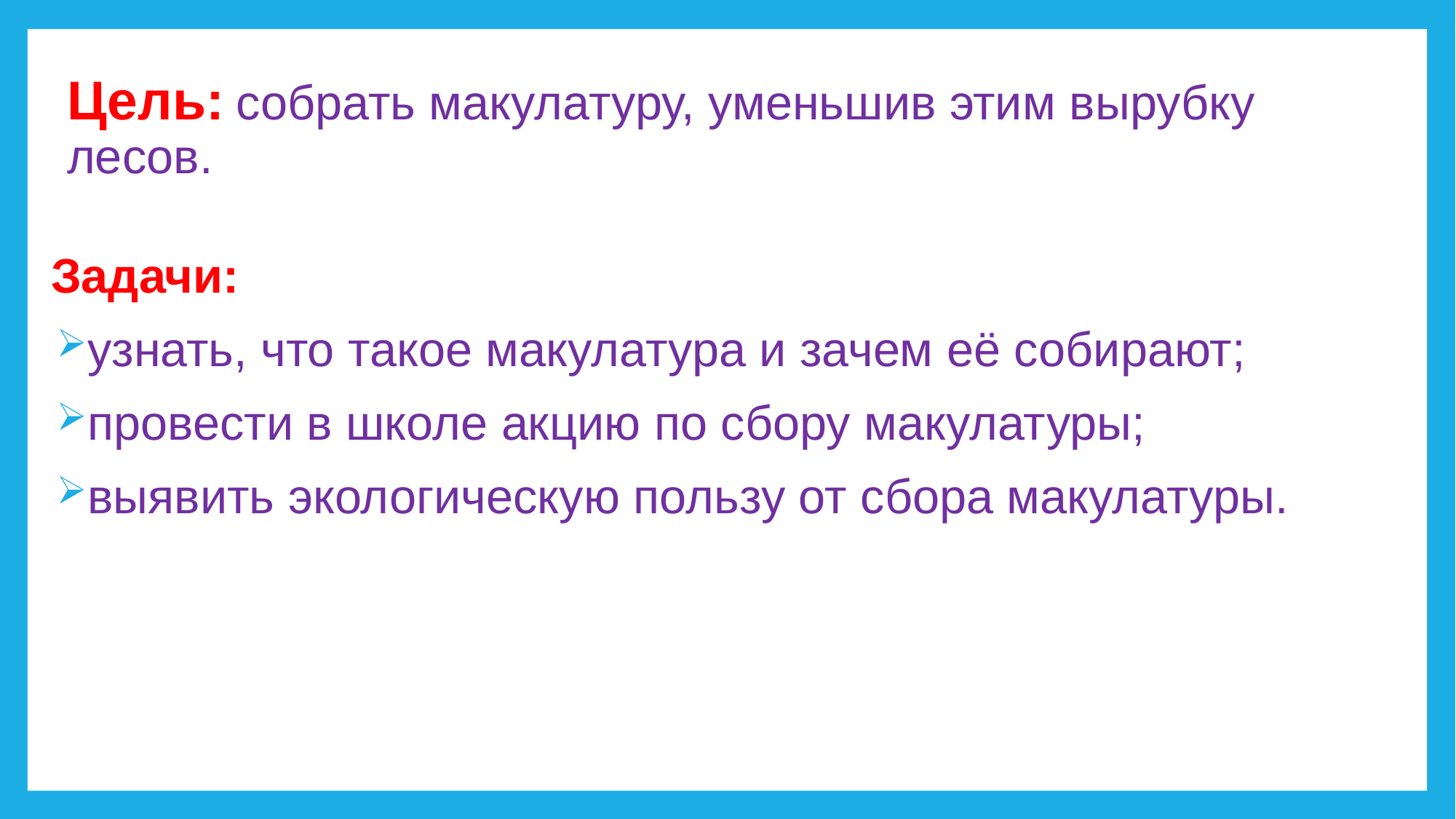

# Цель: собрать макулатуру, уменьшив этим вырубку лесов.
Задачи:
узнать, что такое макулатура и зачем её собирают;
провести в школе акцию по сбору макулатуры;
выявить экологическую пользу от сбора макулатуры.